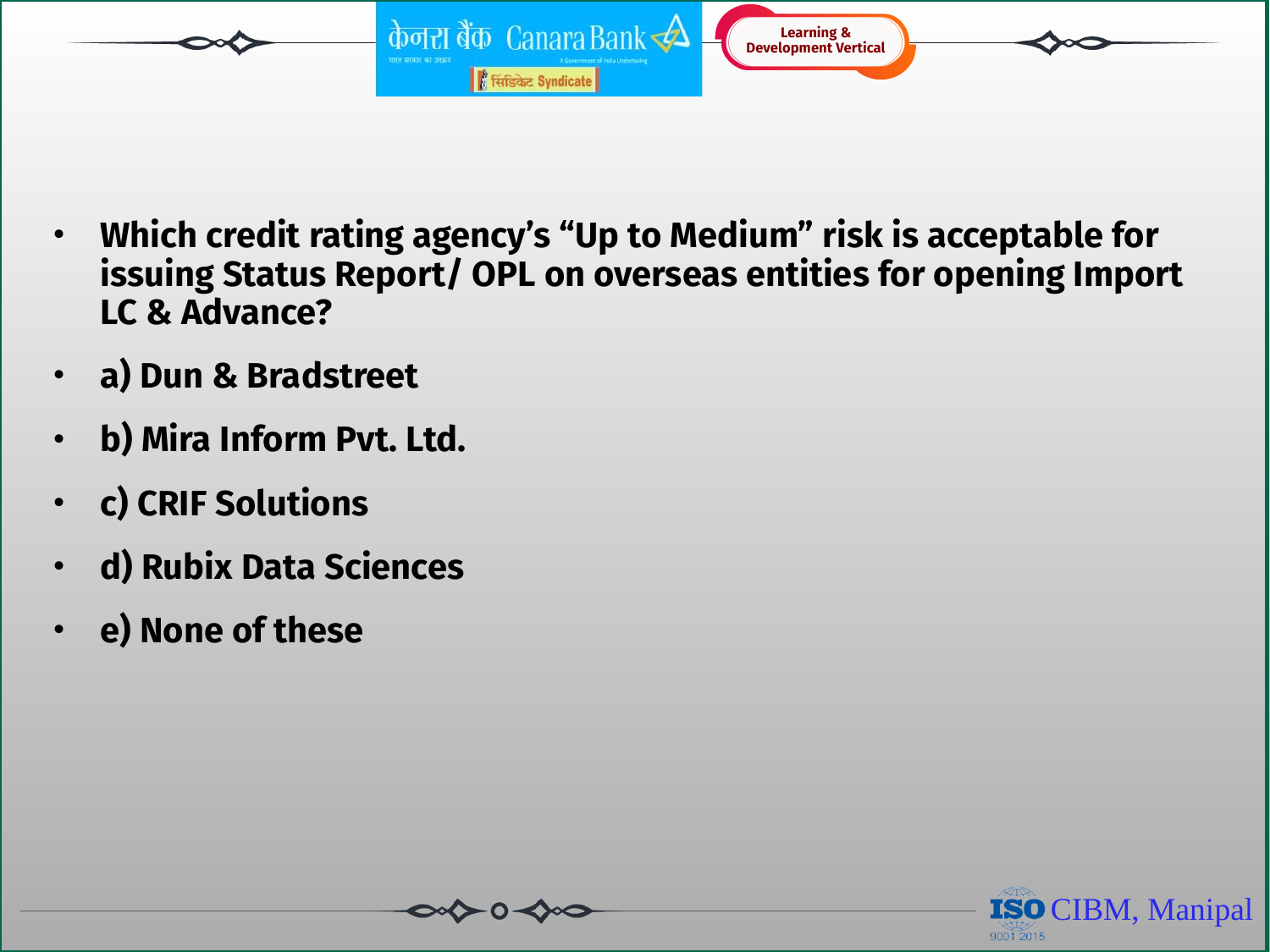

Which credit rating agency’s “Up to Medium” risk is acceptable for issuing Status Report/ OPL on overseas entities for opening Import LC & Advance?
a) Dun & Bradstreet
b) Mira Inform Pvt. Ltd.
c) CRIF Solutions
d) Rubix Data Sciences
e) None of these